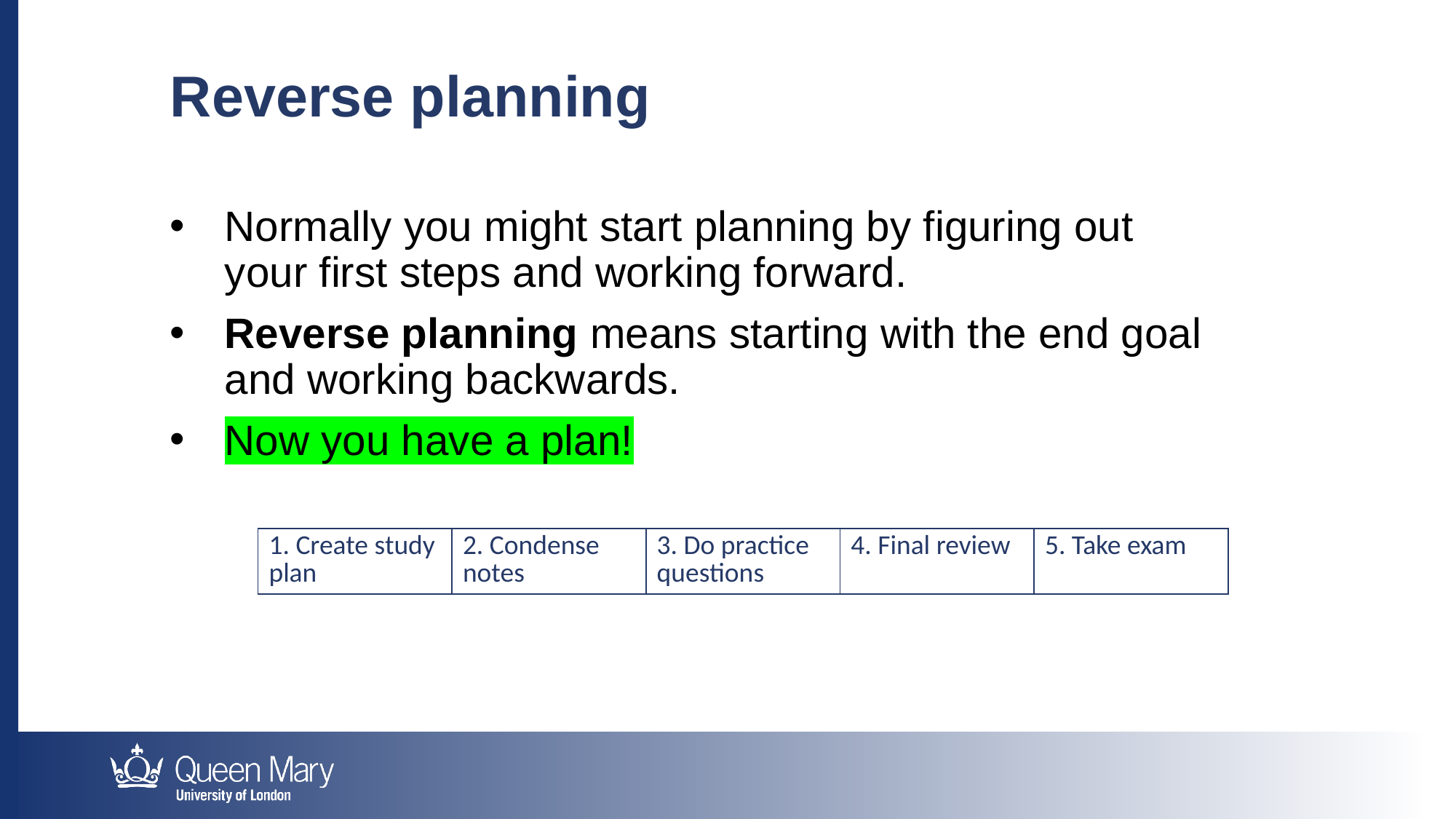

Reverse planning
Normally you might start planning by figuring out your first steps and working forward.
Reverse planning means starting with the end goal and working backwards.
Now you have a plan!
| 1. Create study plan | 2. Condense notes | 3. Do practice questions | 4. Final review | 5. Take exam |
| --- | --- | --- | --- | --- |